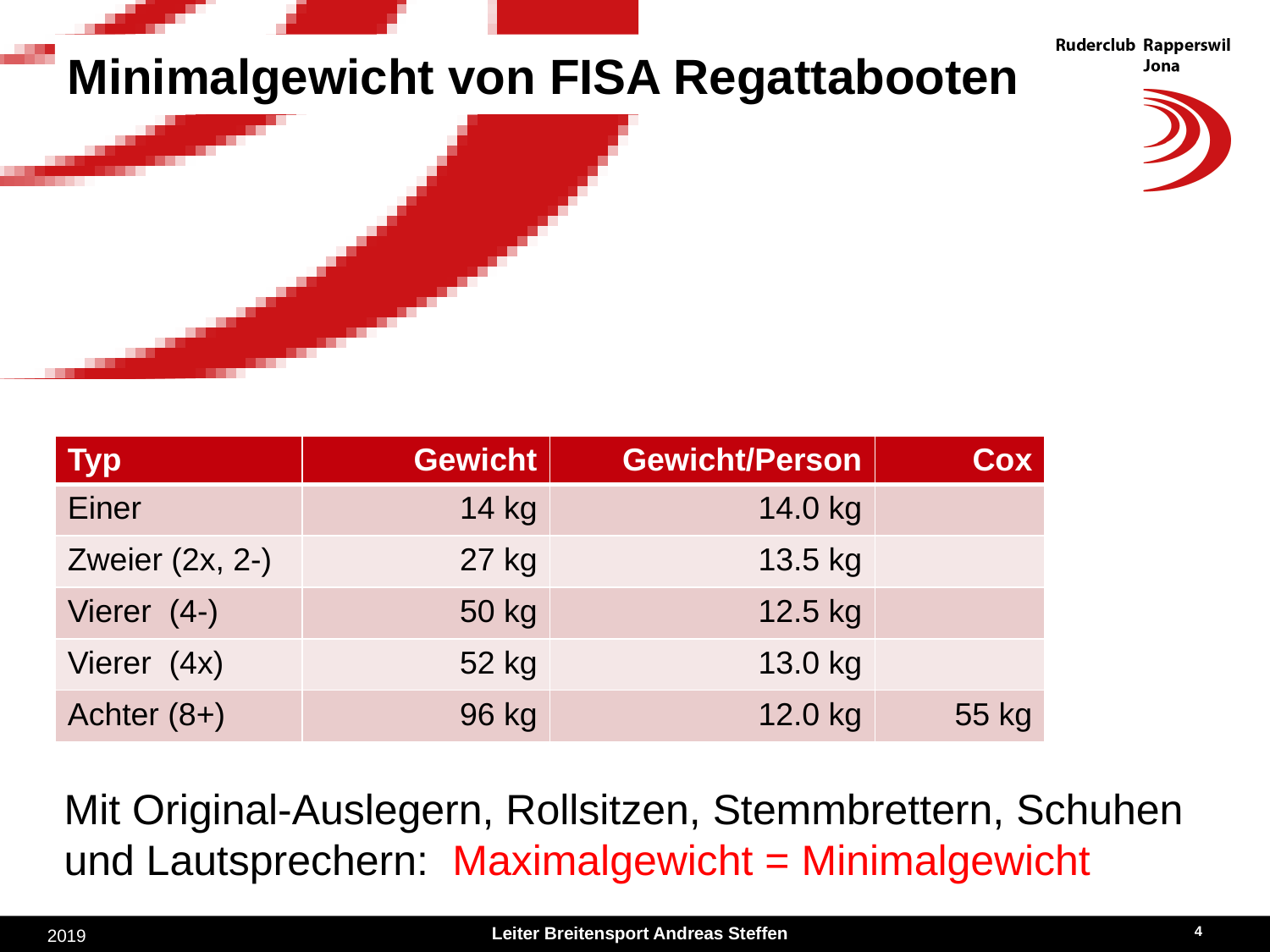

Minimalgewicht von FISA Regattabooten
| Typ | Gewicht | Gewicht/Person | Cox |
| --- | --- | --- | --- |
| Einer | 14 kg | 14.0 kg |  |
| Zweier (2x, 2-) | 27 kg | 13.5 kg |  |
| Vierer (4-) | 50 kg | 12.5 kg |  |
| Vierer (4x) | 52 kg | 13.0 kg |  |
| Achter (8+) | 96 kg | 12.0 kg | 55 kg |
Mit Original-Auslegern, Rollsitzen, Stemmbrettern, Schuhen und Lautsprechern:  Maximalgewicht = Minimalgewicht

4
Leiter Breitensport Andreas Steffen